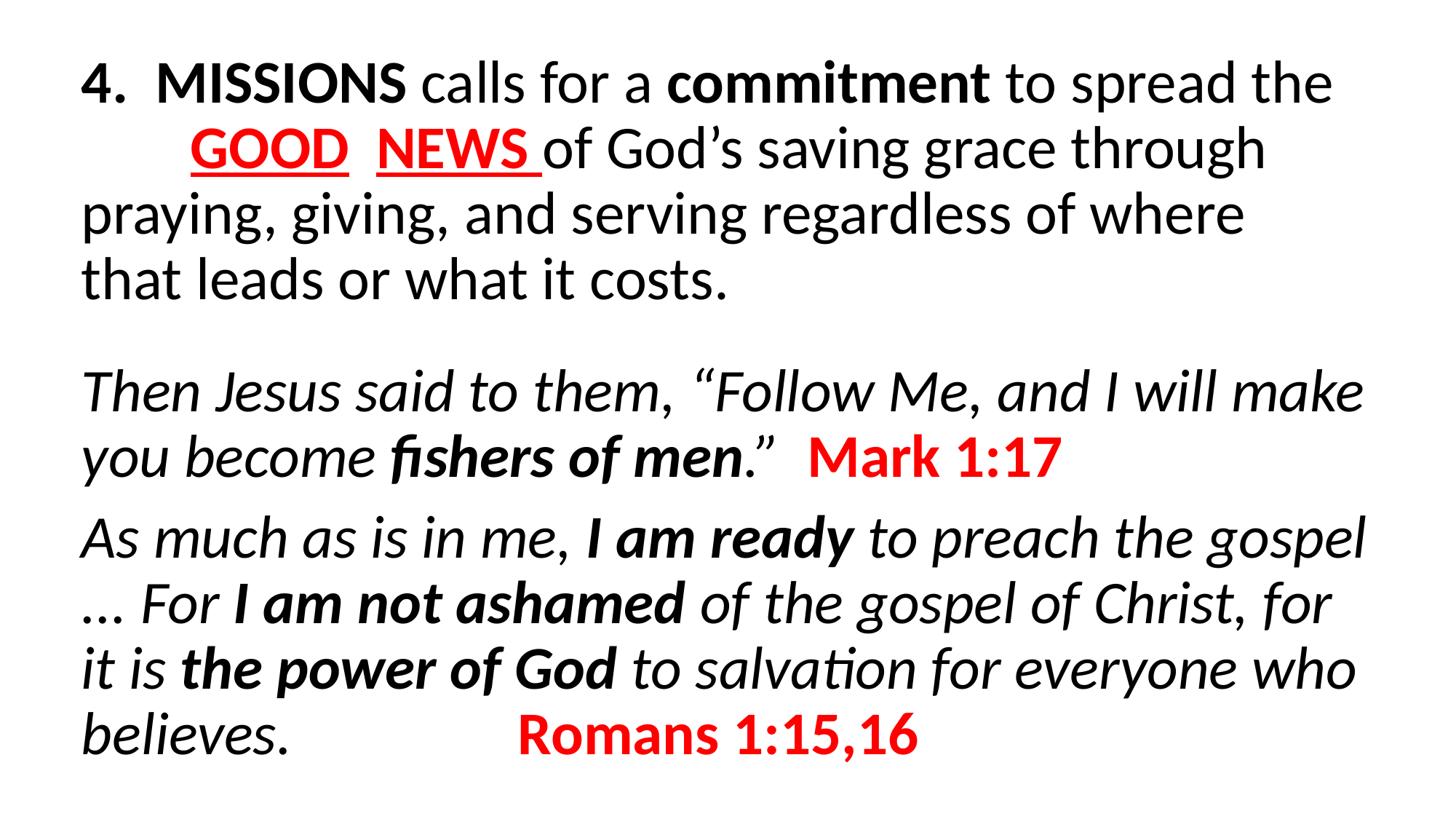

4.  MISSIONS calls for a commitment to spread the 	GOOD  NEWS of God’s saving grace through 	praying, giving, and serving regardless of where 	that leads or what it costs.

Then Jesus said to them, “Follow Me, and I will make you become fishers of men.”  Mark 1:17
As much as is in me, I am ready to preach the gospel ... For I am not ashamed of the gospel of Christ, for it is the power of God to salvation for everyone who believes.  		Romans 1:15,16